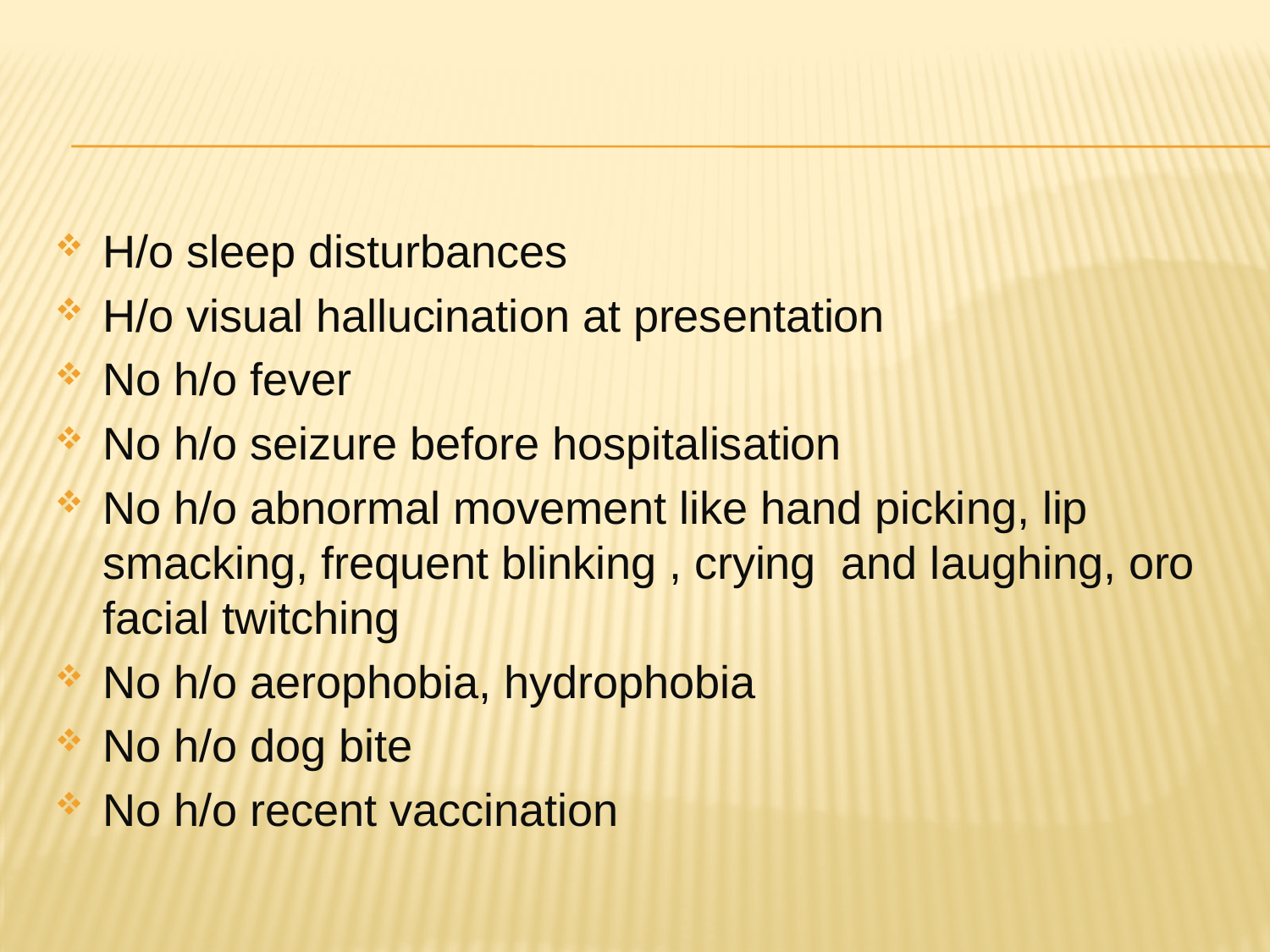

H/o sleep disturbances
H/o visual hallucination at presentation
No h/o fever
No h/o seizure before hospitalisation
No h/o abnormal movement like hand picking, lip smacking, frequent blinking , crying  and laughing, oro facial twitching
No h/o aerophobia, hydrophobia
No h/o dog bite
No h/o recent vaccination